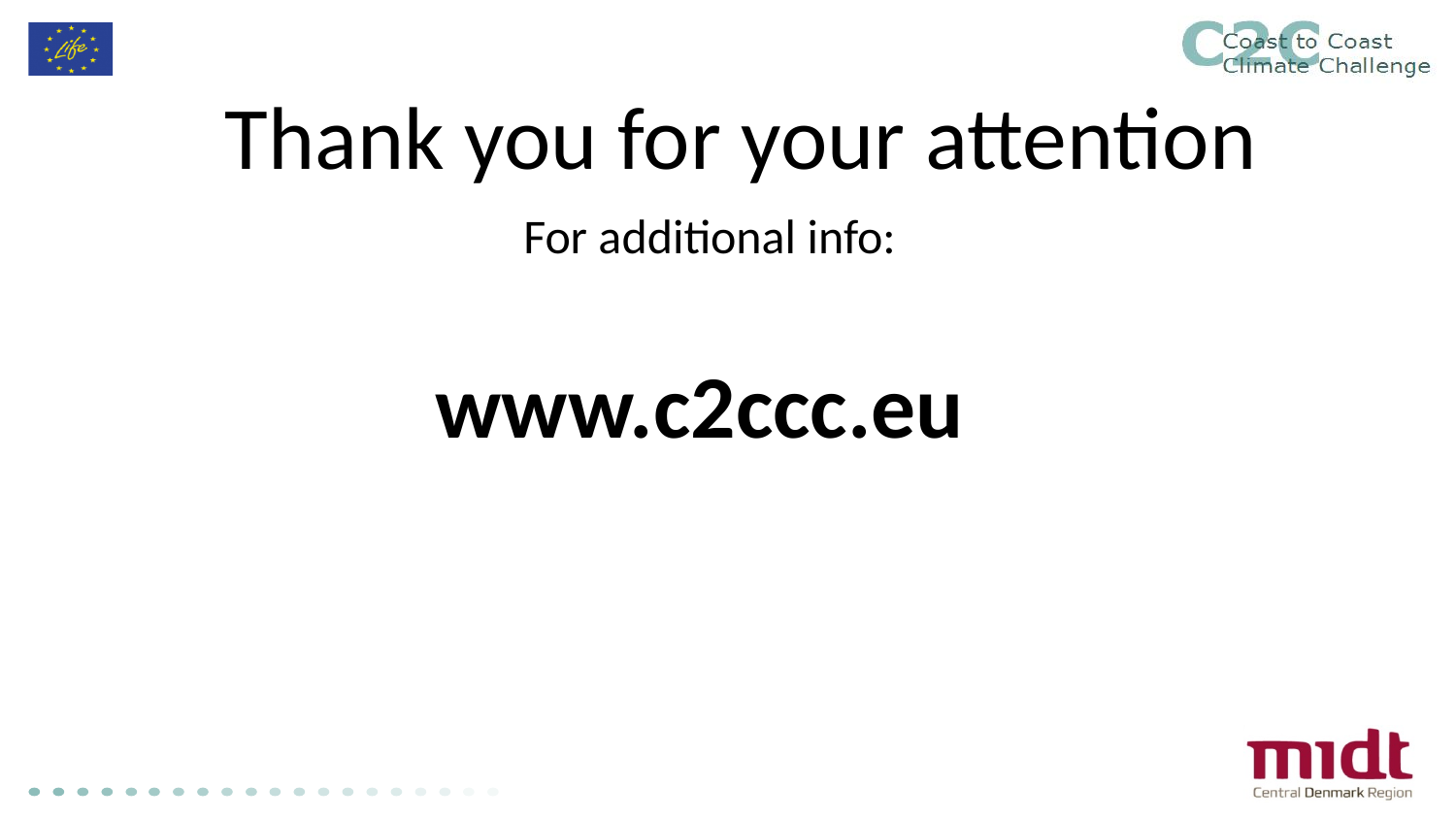

Thank you for your attention
For additional info:

www.c2ccc.eu